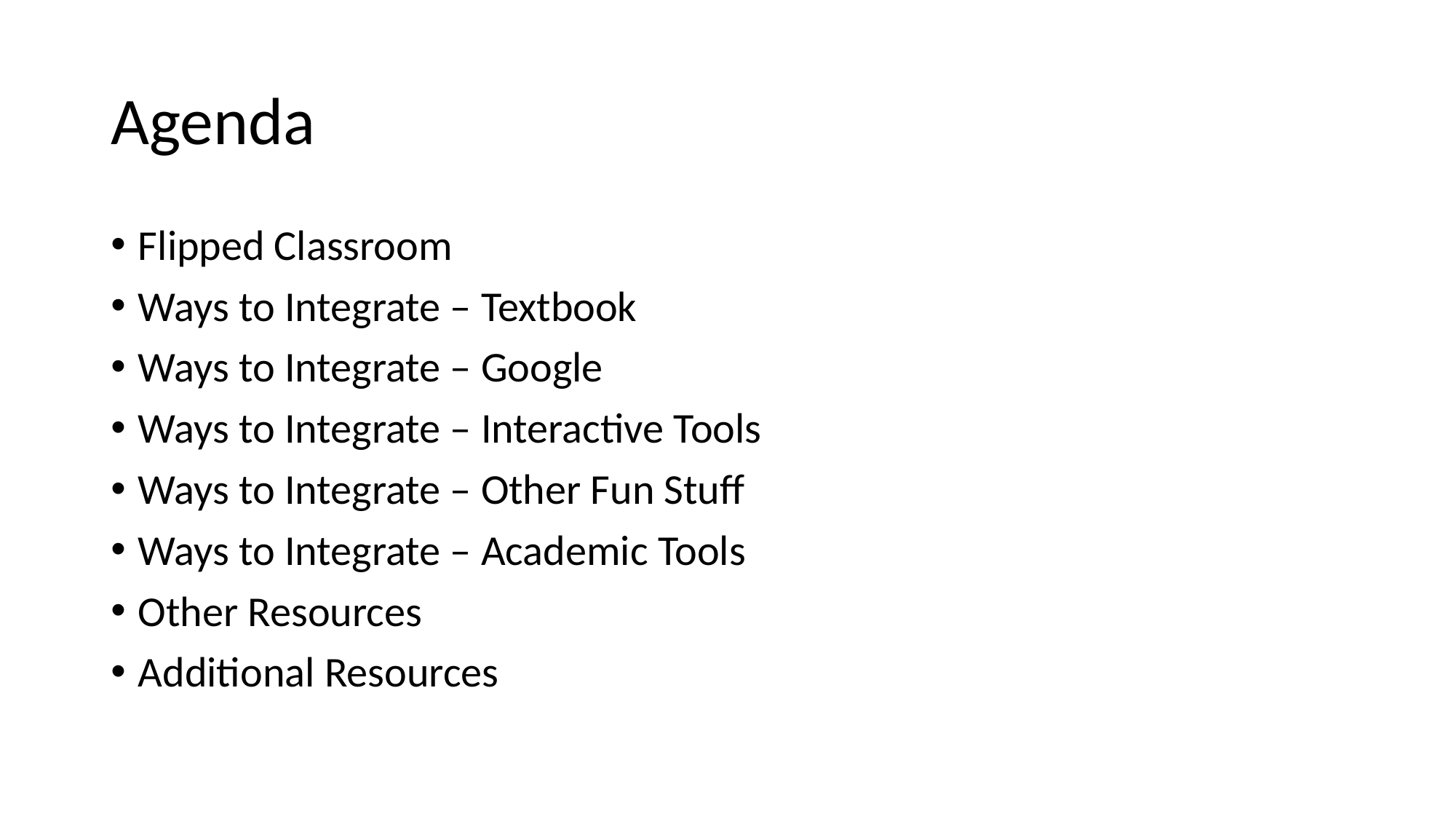

# Agenda
Flipped Classroom
Ways to Integrate – Textbook
Ways to Integrate – Google
Ways to Integrate – Interactive Tools
Ways to Integrate – Other Fun Stuff
Ways to Integrate – Academic Tools
Other Resources
Additional Resources